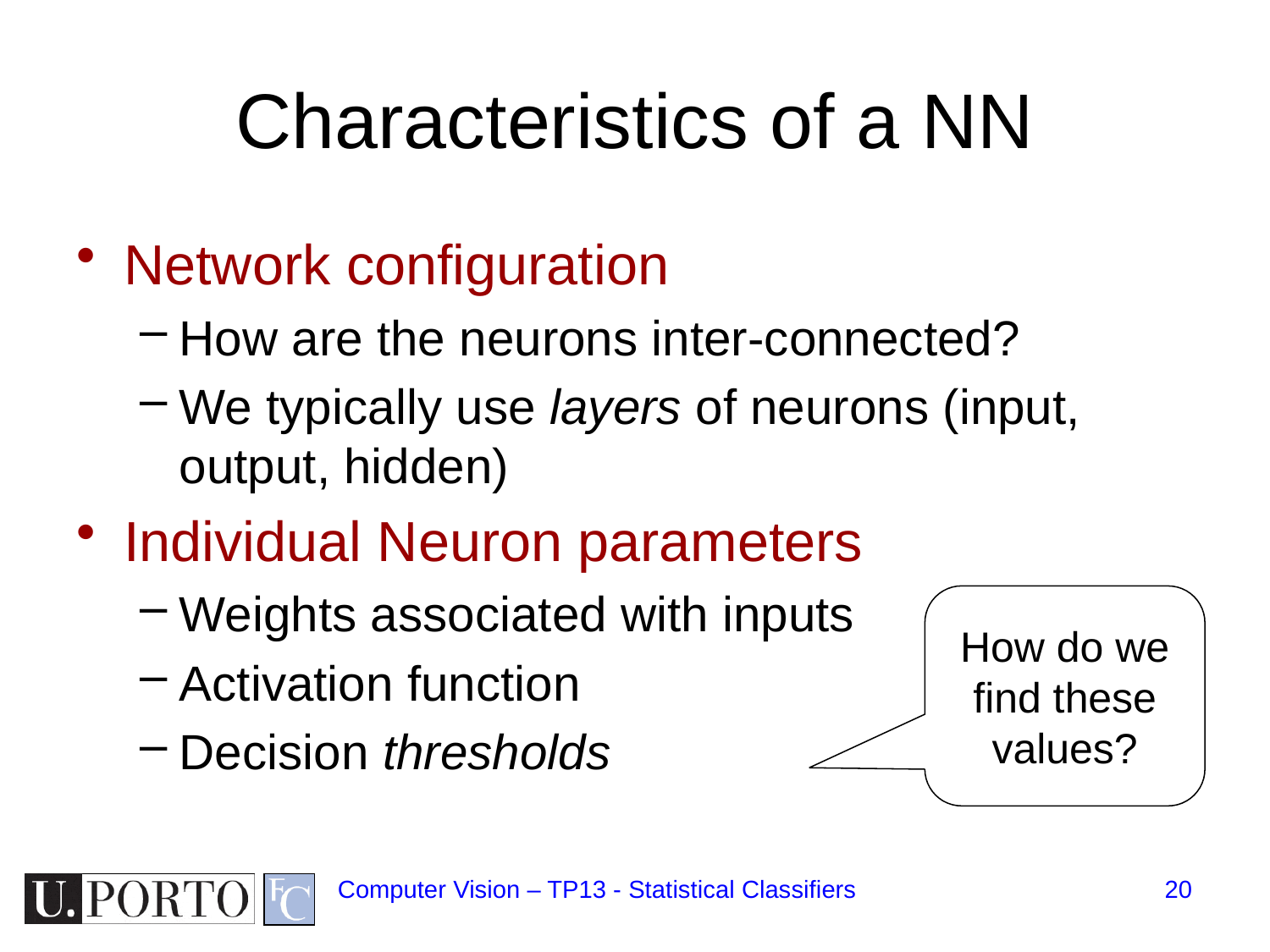

# Characteristics of a NN
Network configuration
How are the neurons inter-connected?
We typically use layers of neurons (input, output, hidden)
Individual Neuron parameters
Weights associated with inputs
Activation function
Decision thresholds
How do we find these values?
Computer Vision – TP13 - Statistical Classifiers
20